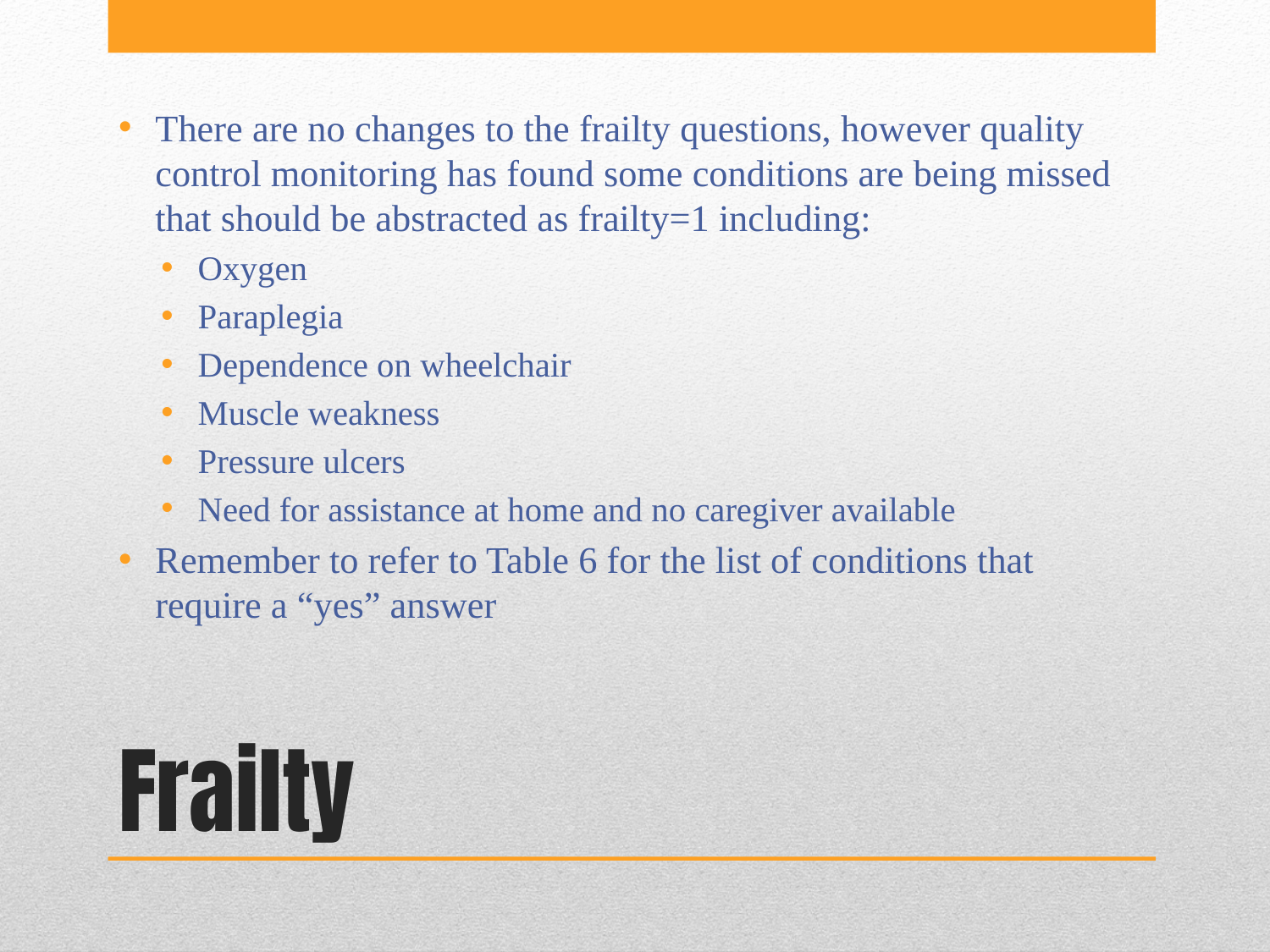

There are no changes to the frailty questions, however quality control monitoring has found some conditions are being missed that should be abstracted as frailty=1 including:
Oxygen
Paraplegia
Dependence on wheelchair
Muscle weakness
Pressure ulcers
Need for assistance at home and no caregiver available
Remember to refer to Table 6 for the list of conditions that require a “yes” answer
# Frailty